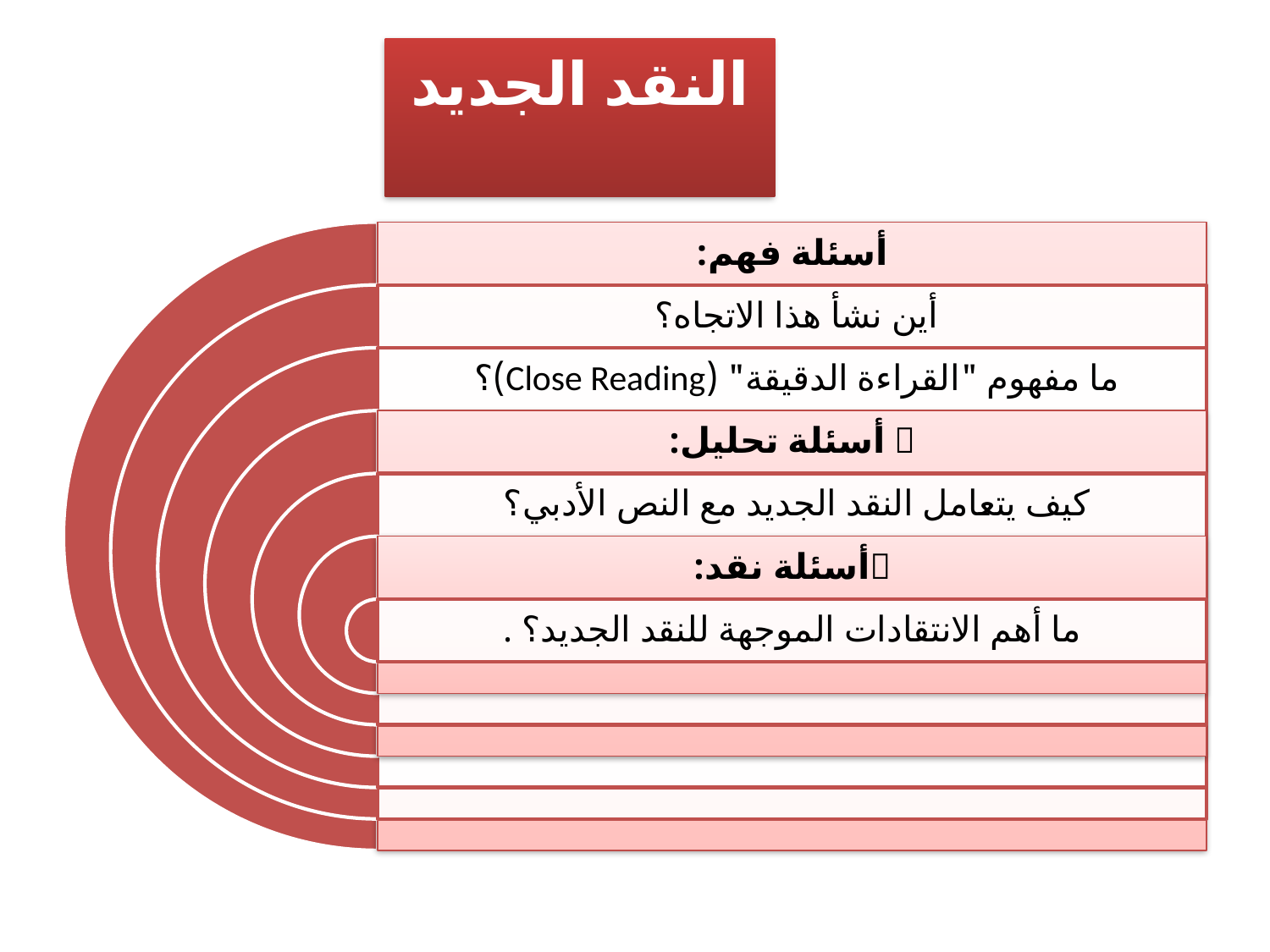

النقد الجديد
أسئلة فهم:
أين نشأ هذا الاتجاه؟
ما مفهوم "القراءة الدقيقة" (Close Reading)؟
🟡 أسئلة تحليل:
كيف يتعامل النقد الجديد مع النص الأدبي؟
🔵أسئلة نقد:
ما أهم الانتقادات الموجهة للنقد الجديد؟ .